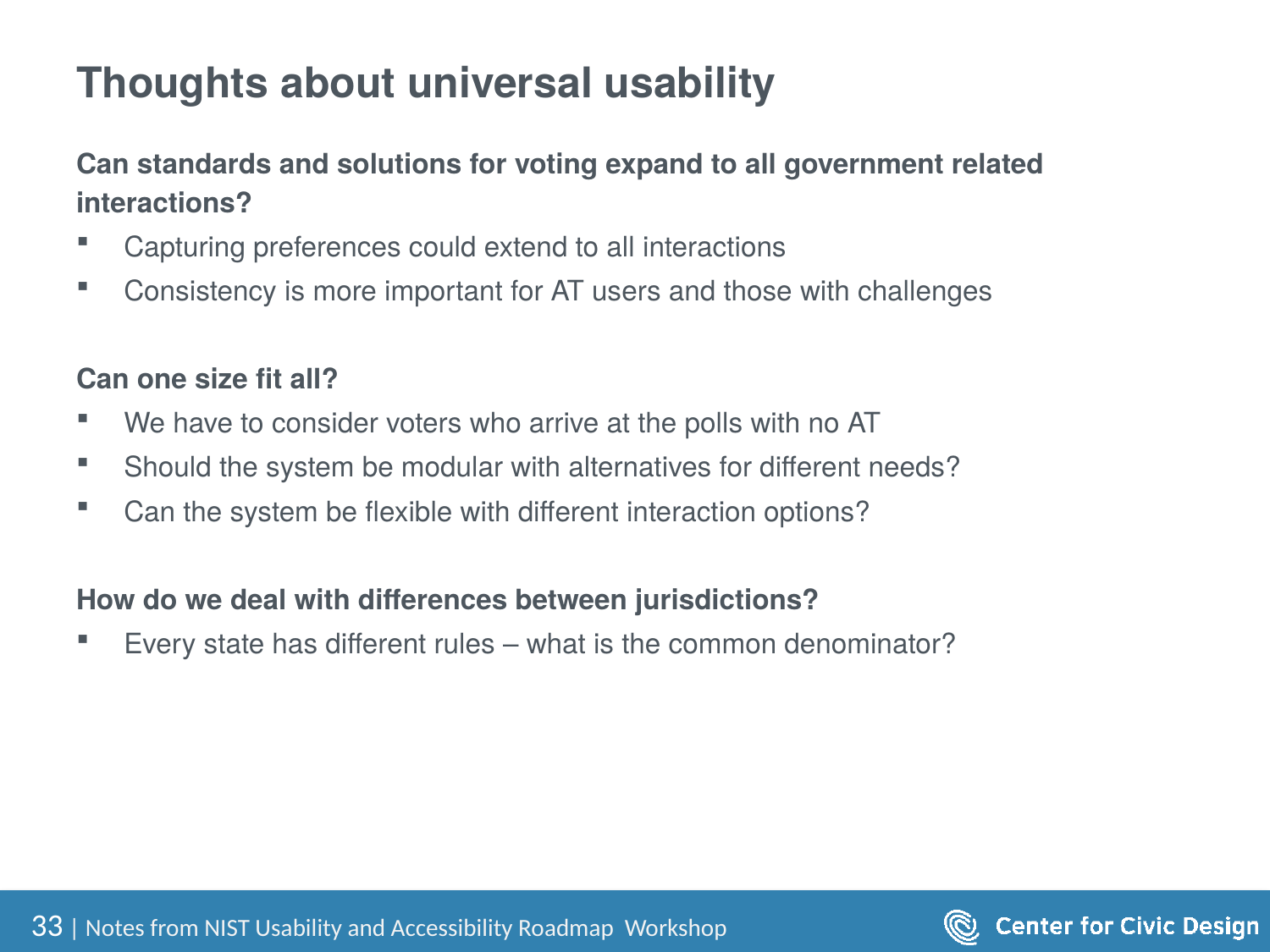

# Thoughts about universal usability
Can standards and solutions for voting expand to all government related interactions?
Capturing preferences could extend to all interactions
Consistency is more important for AT users and those with challenges

Can one size fit all?
We have to consider voters who arrive at the polls with no AT
Should the system be modular with alternatives for different needs?
Can the system be flexible with different interaction options?

How do we deal with differences between jurisdictions?
Every state has different rules – what is the common denominator?